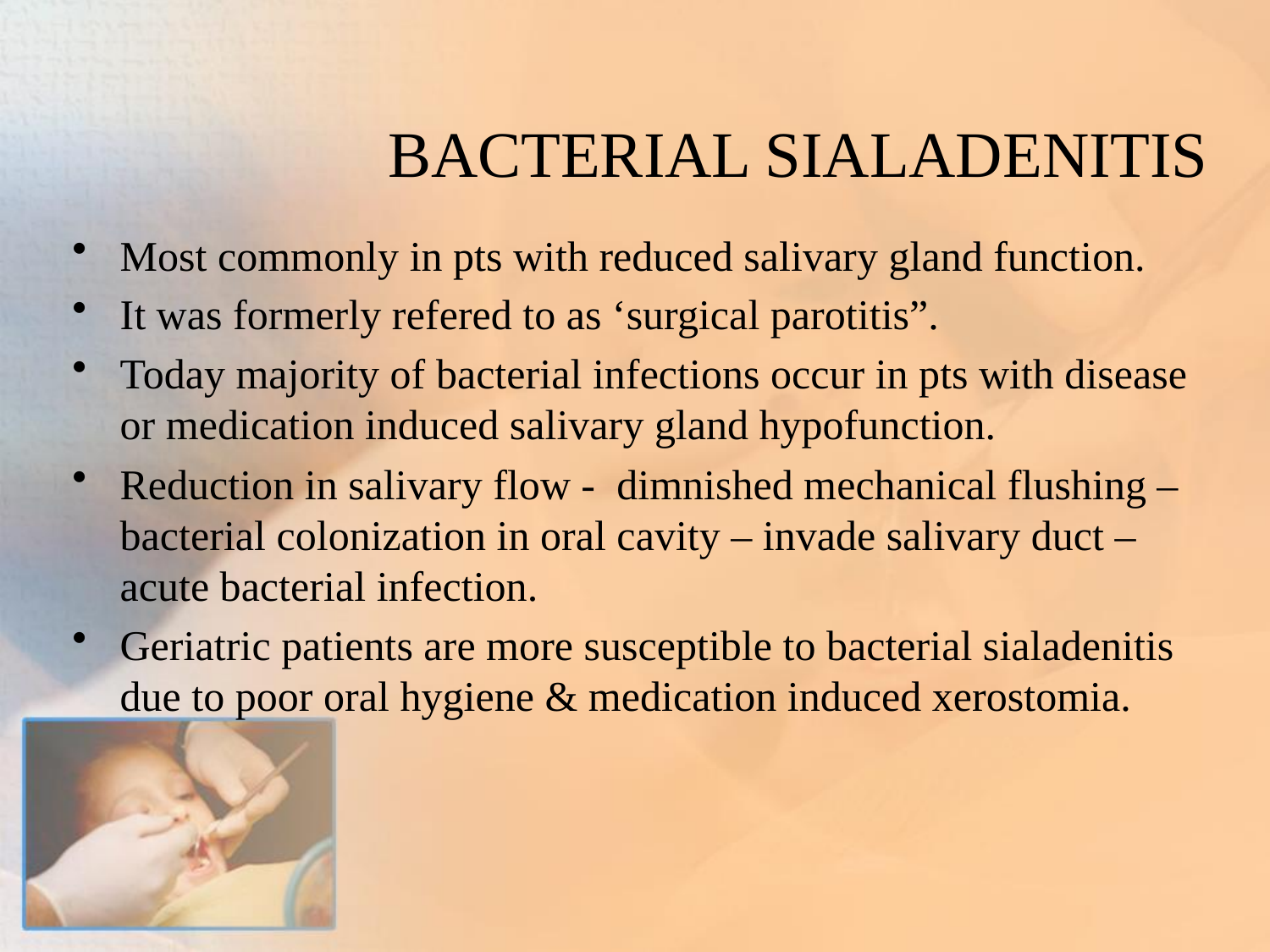

# BACTERIAL SIALADENITIS
Most commonly in pts with reduced salivary gland function.
It was formerly refered to as ‘surgical parotitis”.
Today majority of bacterial infections occur in pts with disease or medication induced salivary gland hypofunction.
Reduction in salivary flow -  dimnished mechanical flushing – bacterial colonization in oral cavity – invade salivary duct – acute bacterial infection.
Geriatric patients are more susceptible to bacterial sialadenitis due to poor oral hygiene & medication induced xerostomia.